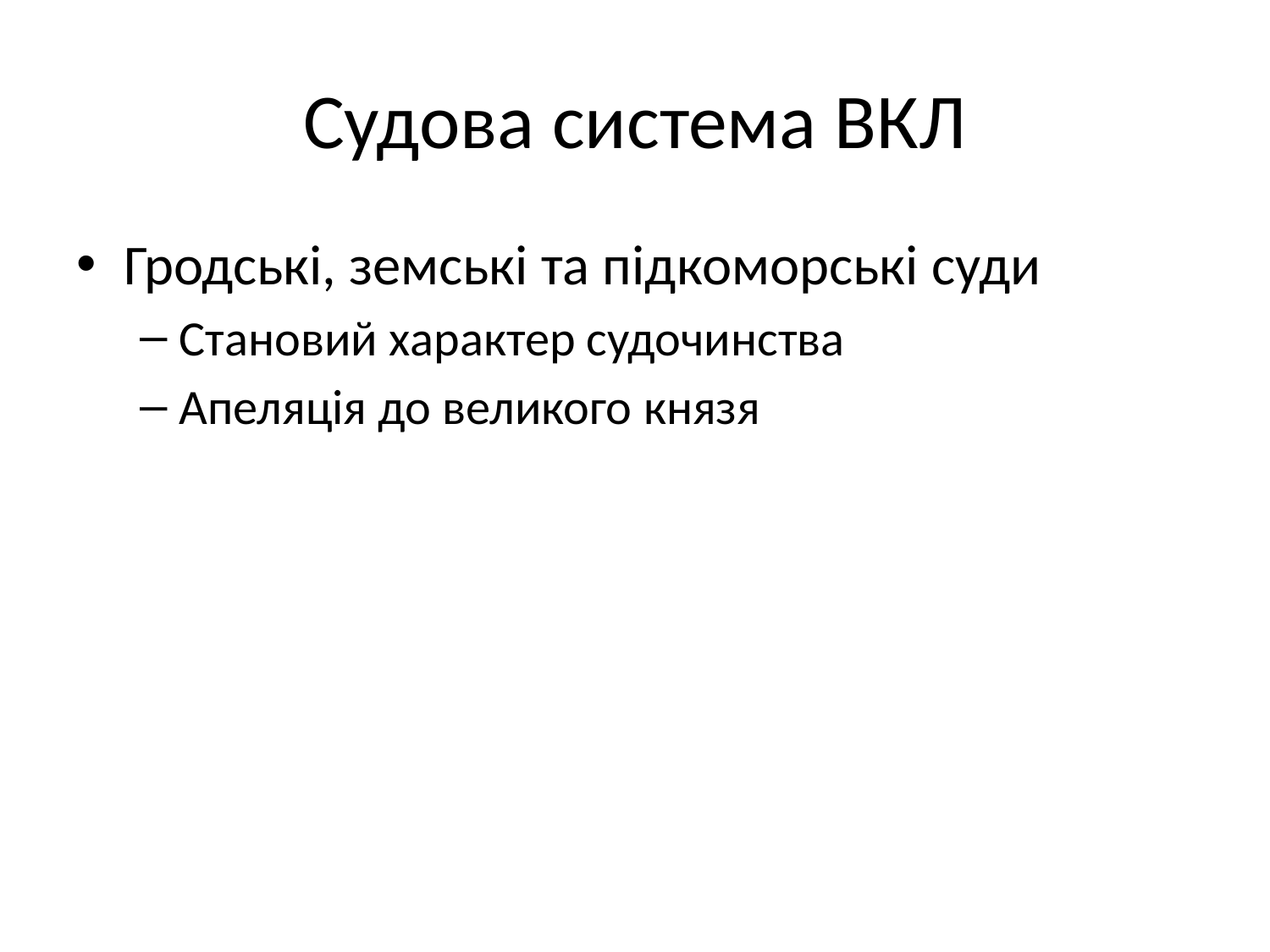

# Судова система ВКЛ
Гродські, земські та підкоморські суди
Становий характер судочинства
Апеляція до великого князя